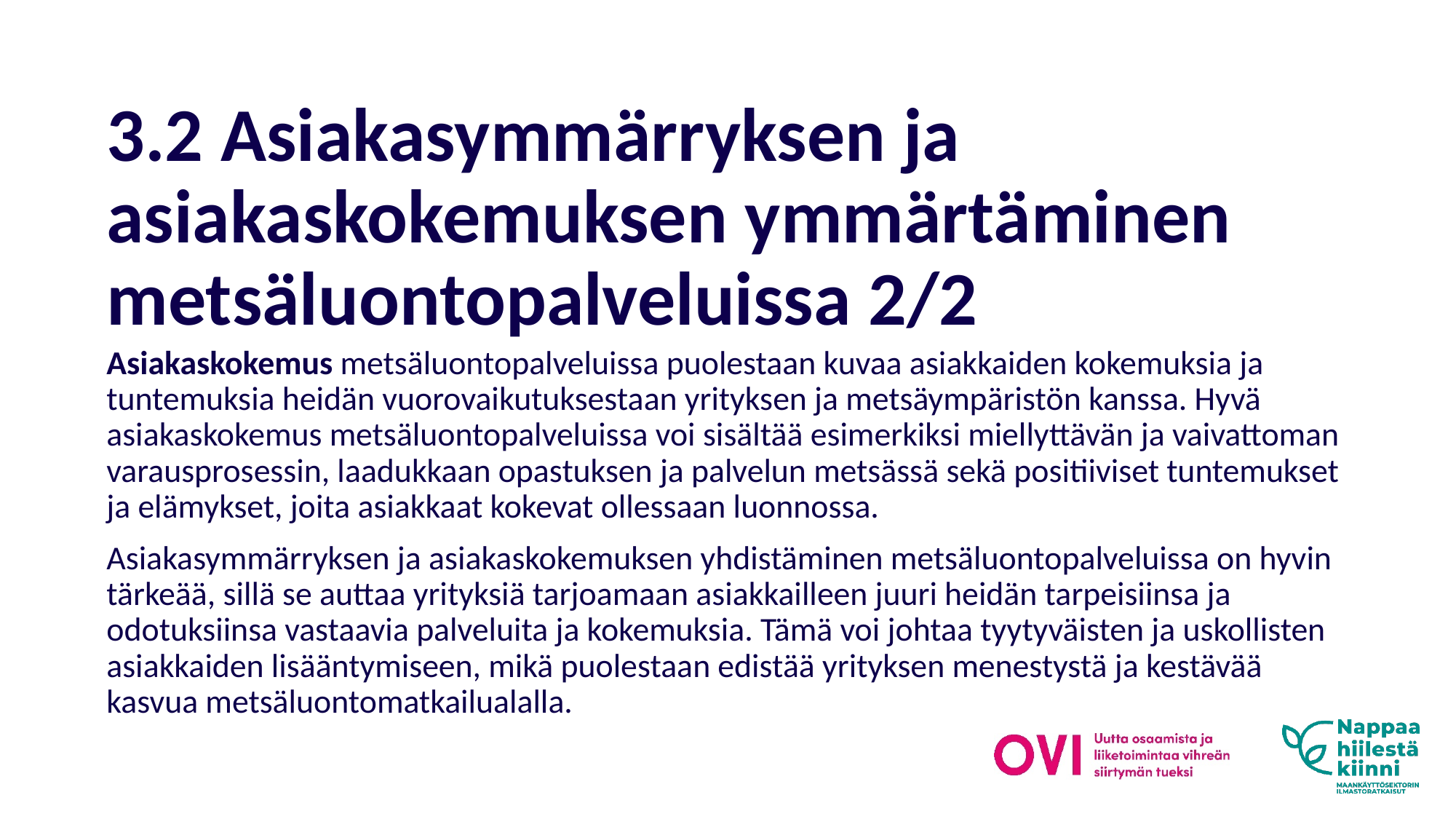

# 3.2 Asiakasymmärryksen ja asiakaskokemuksen ymmärtäminen metsäluontopalveluissa 2/2
Asiakaskokemus metsäluontopalveluissa puolestaan kuvaa asiakkaiden kokemuksia ja tuntemuksia heidän vuorovaikutuksestaan yrityksen ja metsäympäristön kanssa. Hyvä asiakaskokemus metsäluontopalveluissa voi sisältää esimerkiksi miellyttävän ja vaivattoman varausprosessin, laadukkaan opastuksen ja palvelun metsässä sekä positiiviset tuntemukset ja elämykset, joita asiakkaat kokevat ollessaan luonnossa.
Asiakasymmärryksen ja asiakaskokemuksen yhdistäminen metsäluontopalveluissa on hyvin tärkeää, sillä se auttaa yrityksiä tarjoamaan asiakkailleen juuri heidän tarpeisiinsa ja odotuksiinsa vastaavia palveluita ja kokemuksia. Tämä voi johtaa tyytyväisten ja uskollisten asiakkaiden lisääntymiseen, mikä puolestaan edistää yrityksen menestystä ja kestävää kasvua metsäluontomatkailualalla.